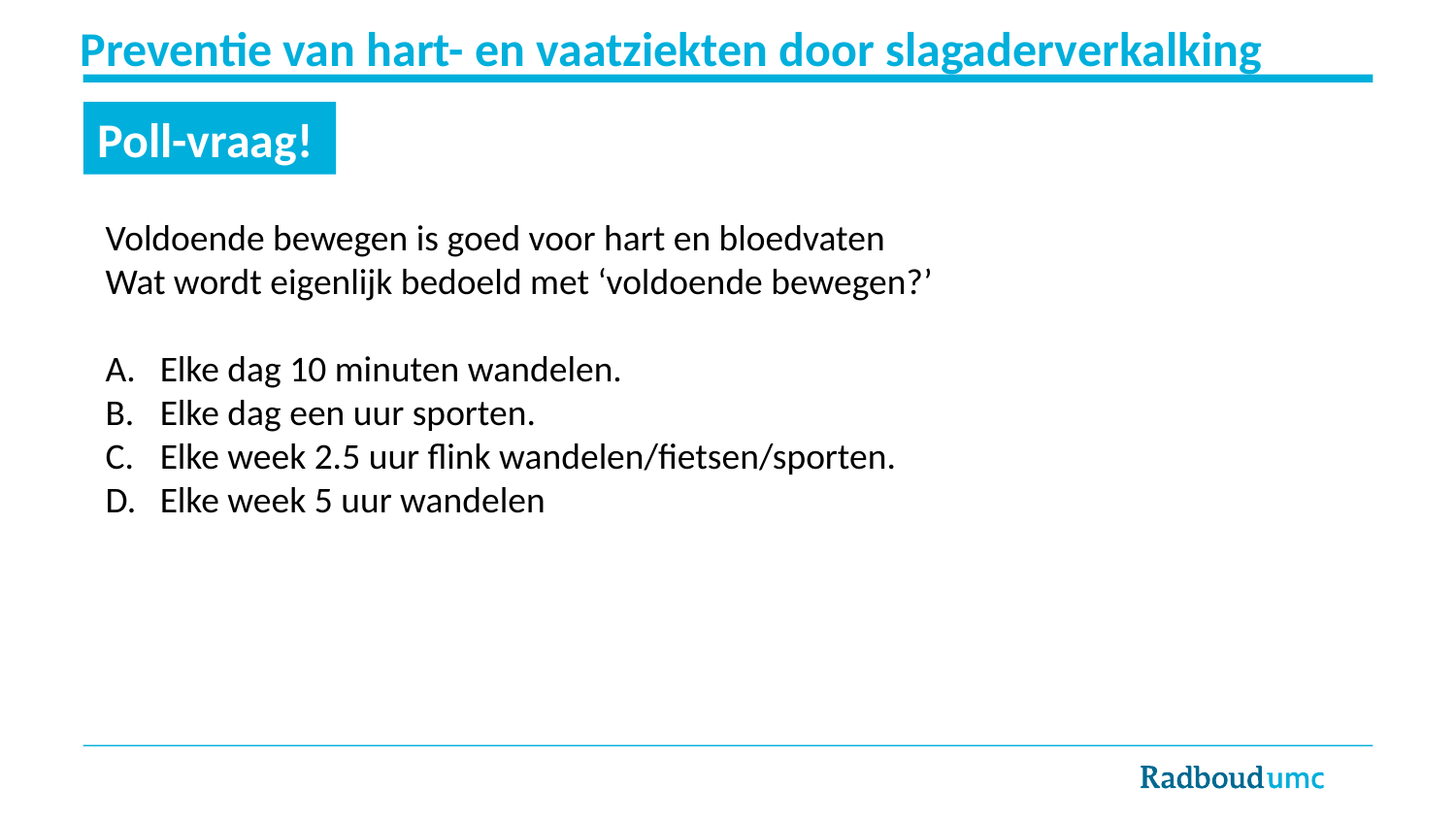

Preventie van hart- en vaatziekten door slagaderverkalking
Poll-vraag!
Voldoende bewegen is goed voor hart en bloedvaten
Wat wordt eigenlijk bedoeld met ‘voldoende bewegen?’

Elke dag 10 minuten wandelen.
Elke dag een uur sporten.
Elke week 2.5 uur flink wandelen/fietsen/sporten.
Elke week 5 uur wandelen